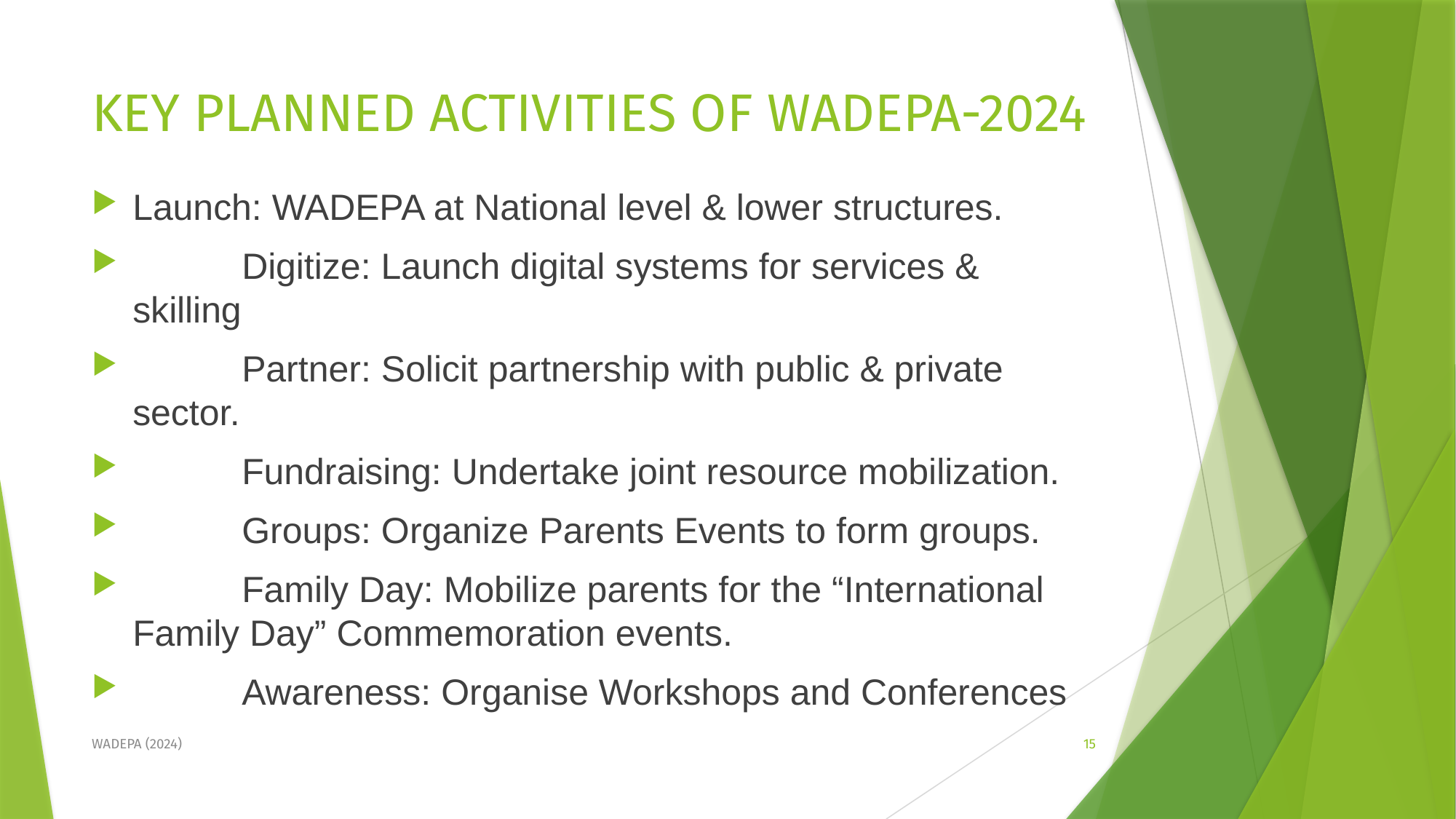

# KEY PLANNED ACTIVITIES OF WADEPA-2024
Launch: WADEPA at National level & lower structures.
	Digitize: Launch digital systems for services & skilling
	Partner: Solicit partnership with public & private sector.
	Fundraising: Undertake joint resource mobilization.
	Groups: Organize Parents Events to form groups.
	Family Day: Mobilize parents for the “International Family Day” Commemoration events.
	Awareness: Organise Workshops and Conferences
WADEPA (2024)
15